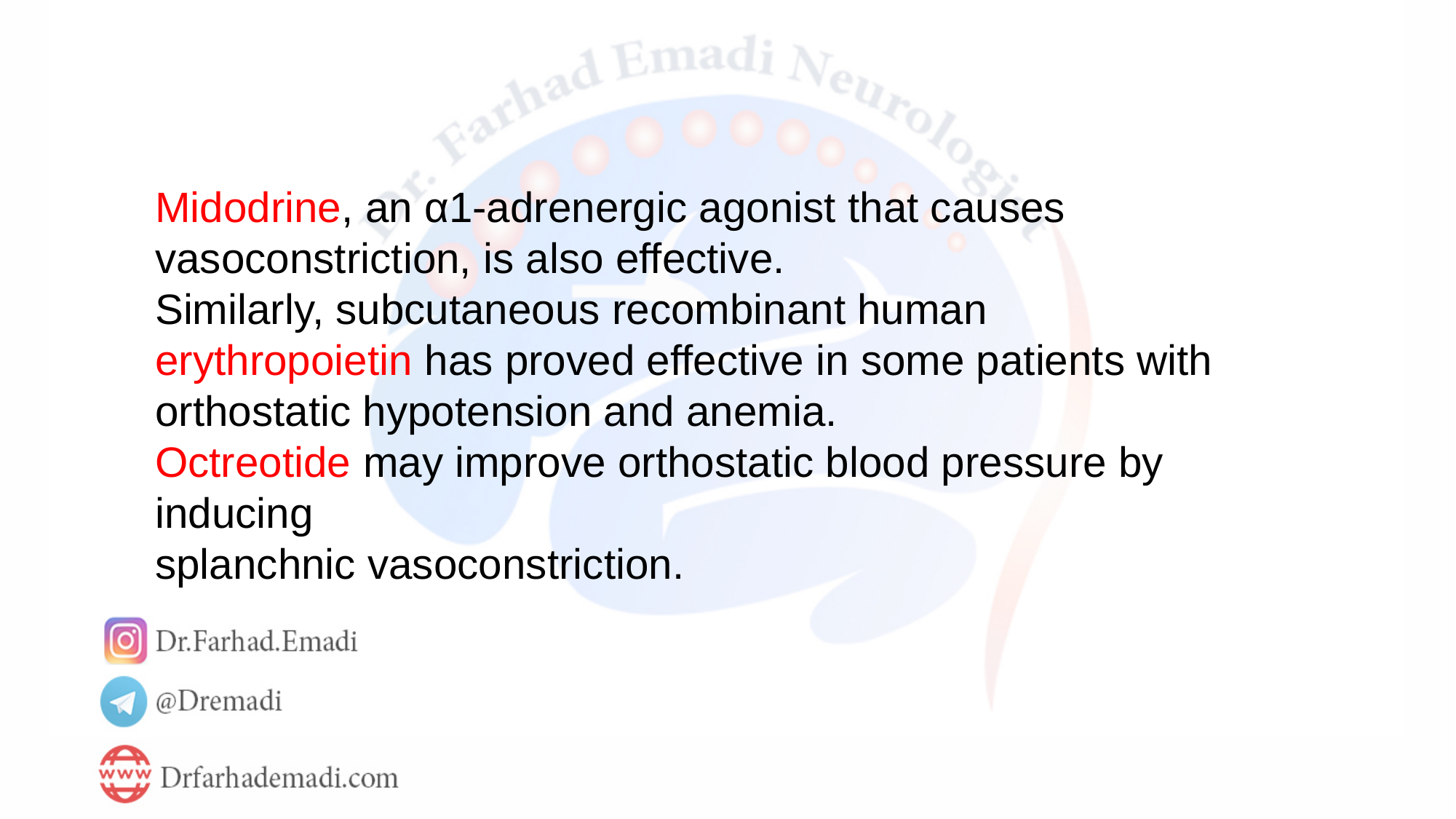

Midodrine, an α1-adrenergic agonist that causes vasoconstriction, is also effective.
Similarly, subcutaneous recombinant human erythropoietin has proved effective in some patients with orthostatic hypotension and anemia.
Octreotide may improve orthostatic blood pressure by inducing
splanchnic vasoconstriction.